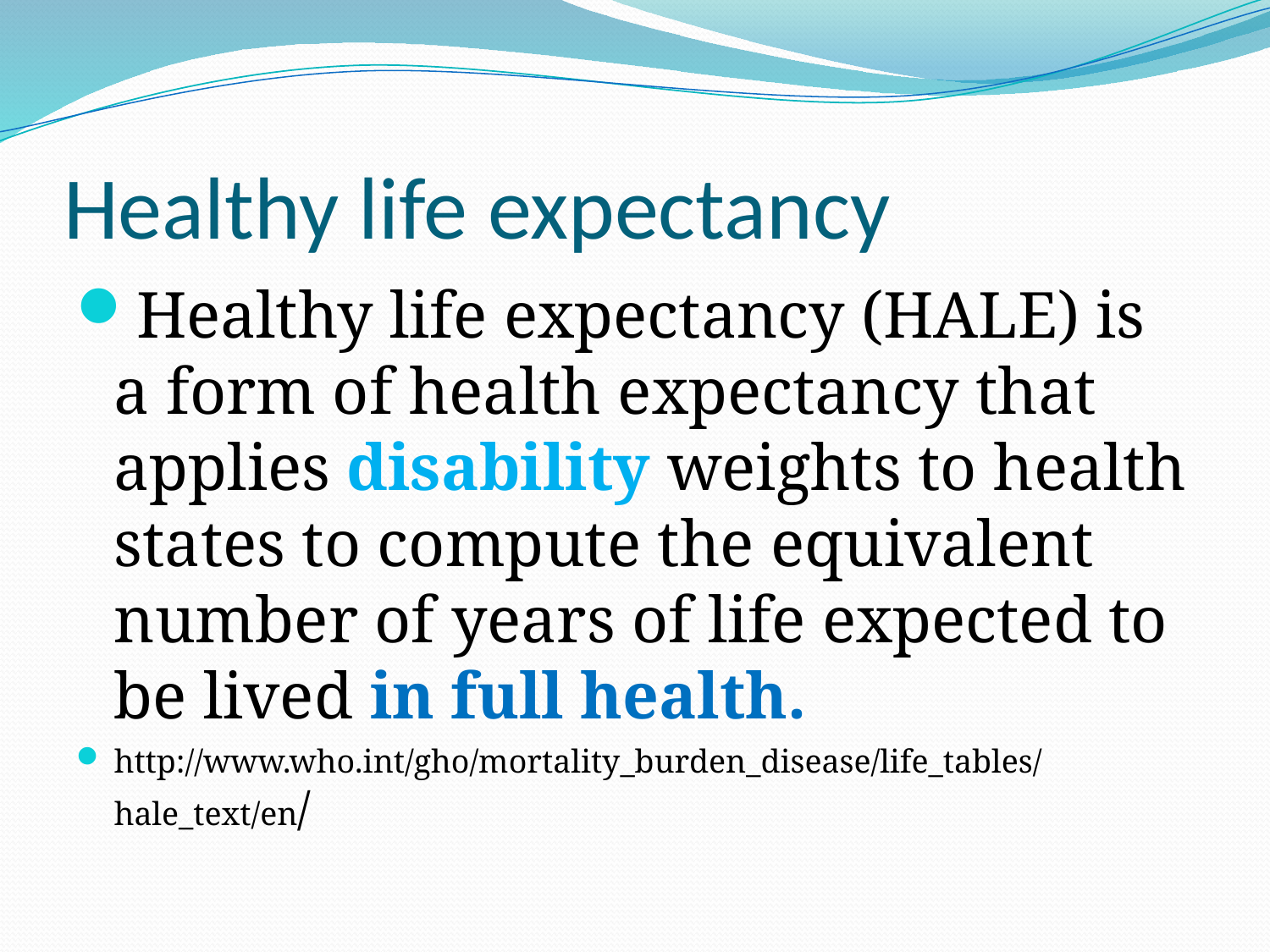

# Healthy life expectancy
Healthy life expectancy (HALE) is a form of health expectancy that applies disability weights to health states to compute the equivalent number of years of life expected to be lived in full health.
http://www.who.int/gho/mortality_burden_disease/life_tables/hale_text/en/